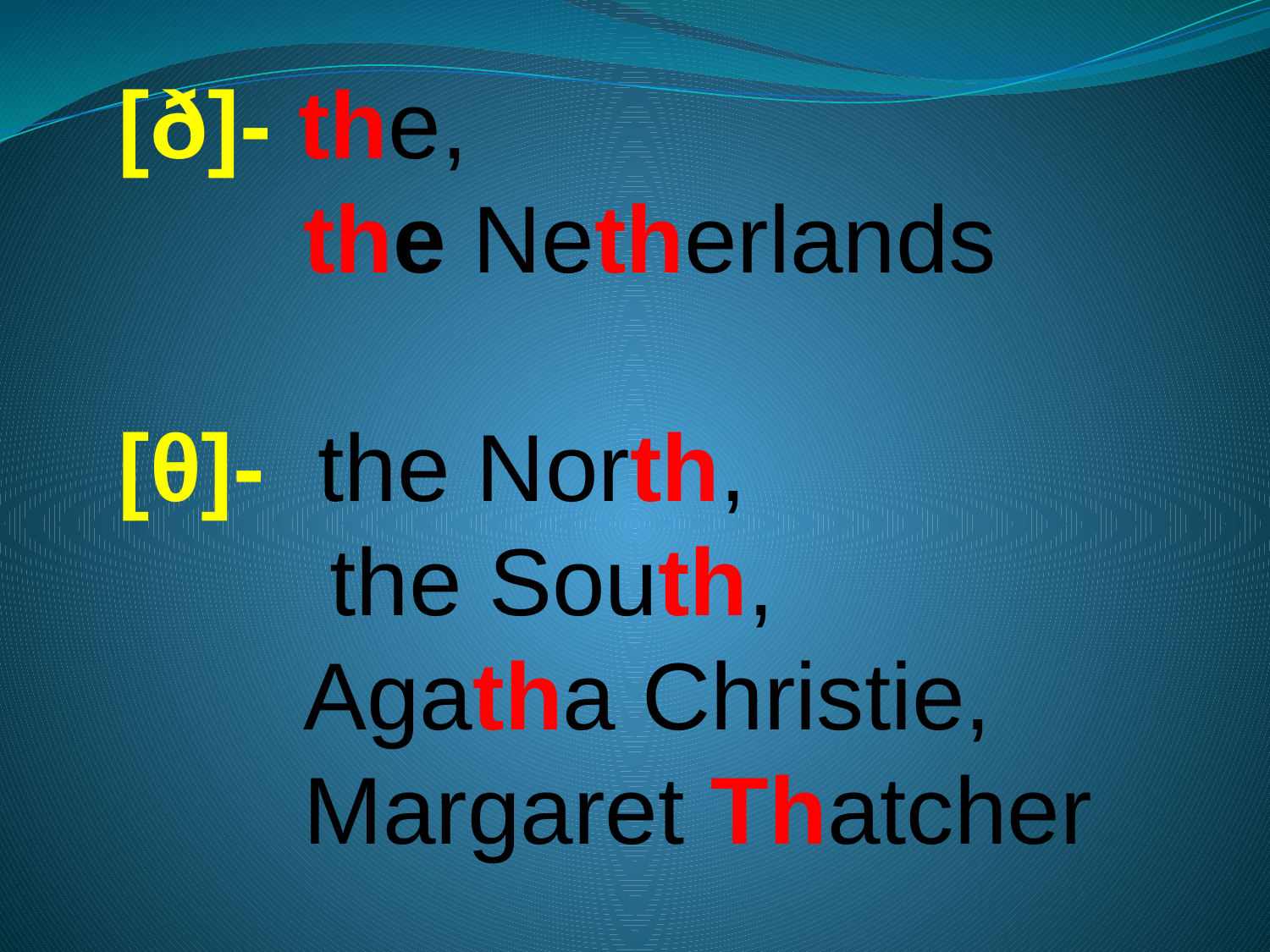

[ð]- the,
           the Netherlands

    [θ]-  the North,
            the South,
           Agatha Christie,
           Margaret Thatcher